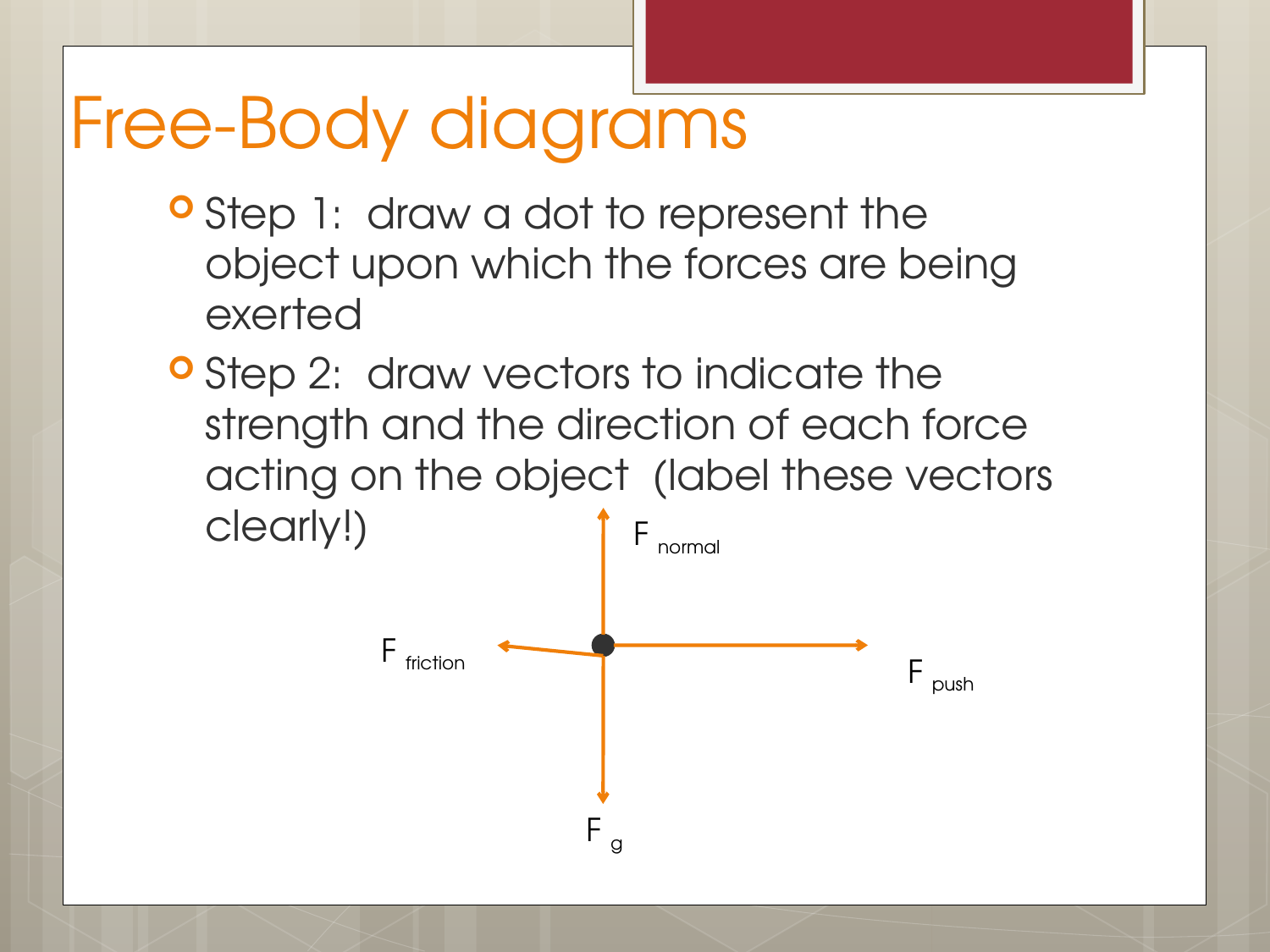

# Free-Body diagrams
Step 1:  draw a dot to represent the object upon which the forces are being exerted
Step 2:  draw vectors to indicate the strength and the direction of each force acting on the object  (label these vectors clearly!)
F normal
F friction

F push
F g